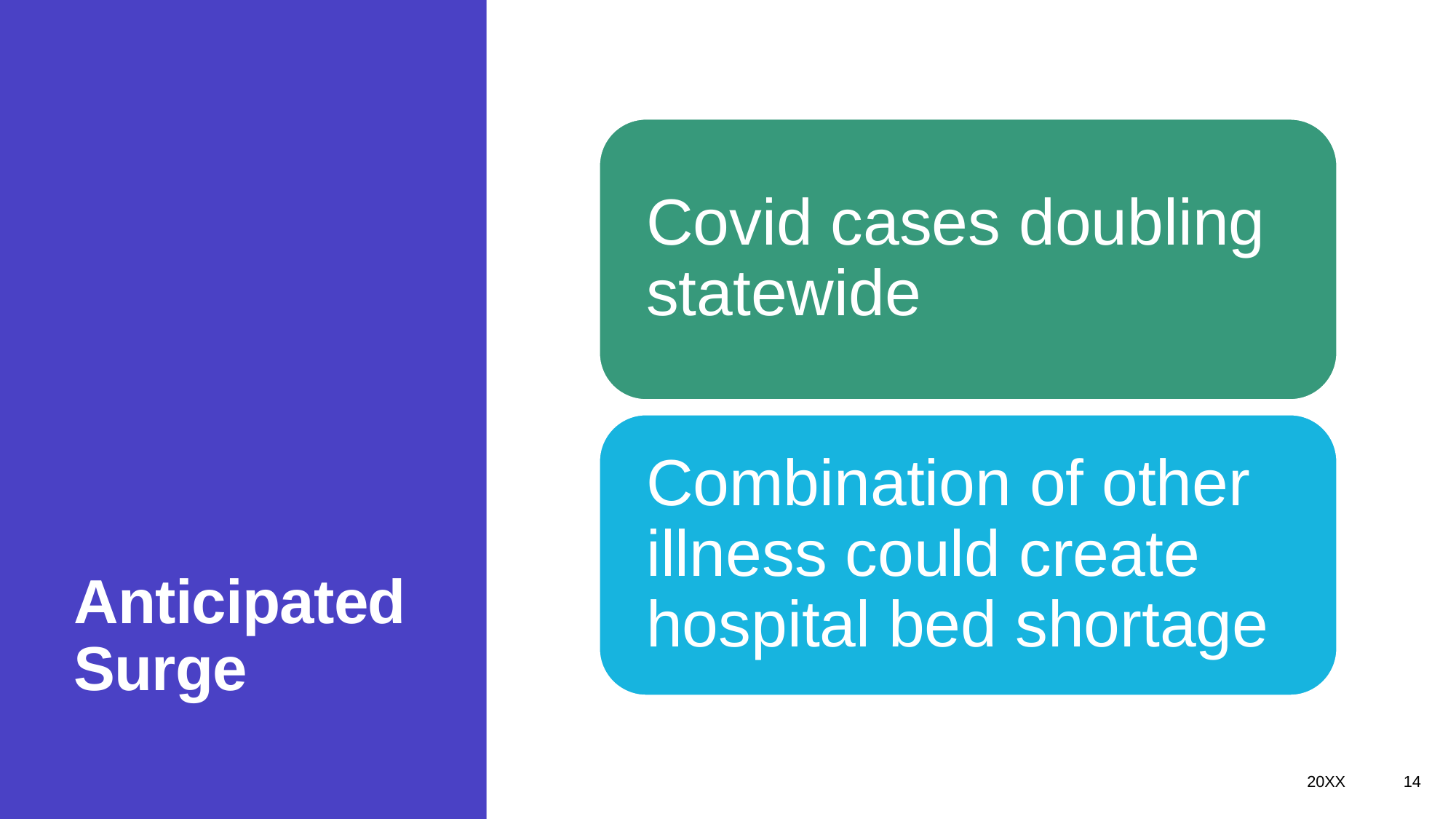

# Anticipated Surge
Covid cases doubling statewide
Combination of other illness could create hospital bed shortage
20XX
14